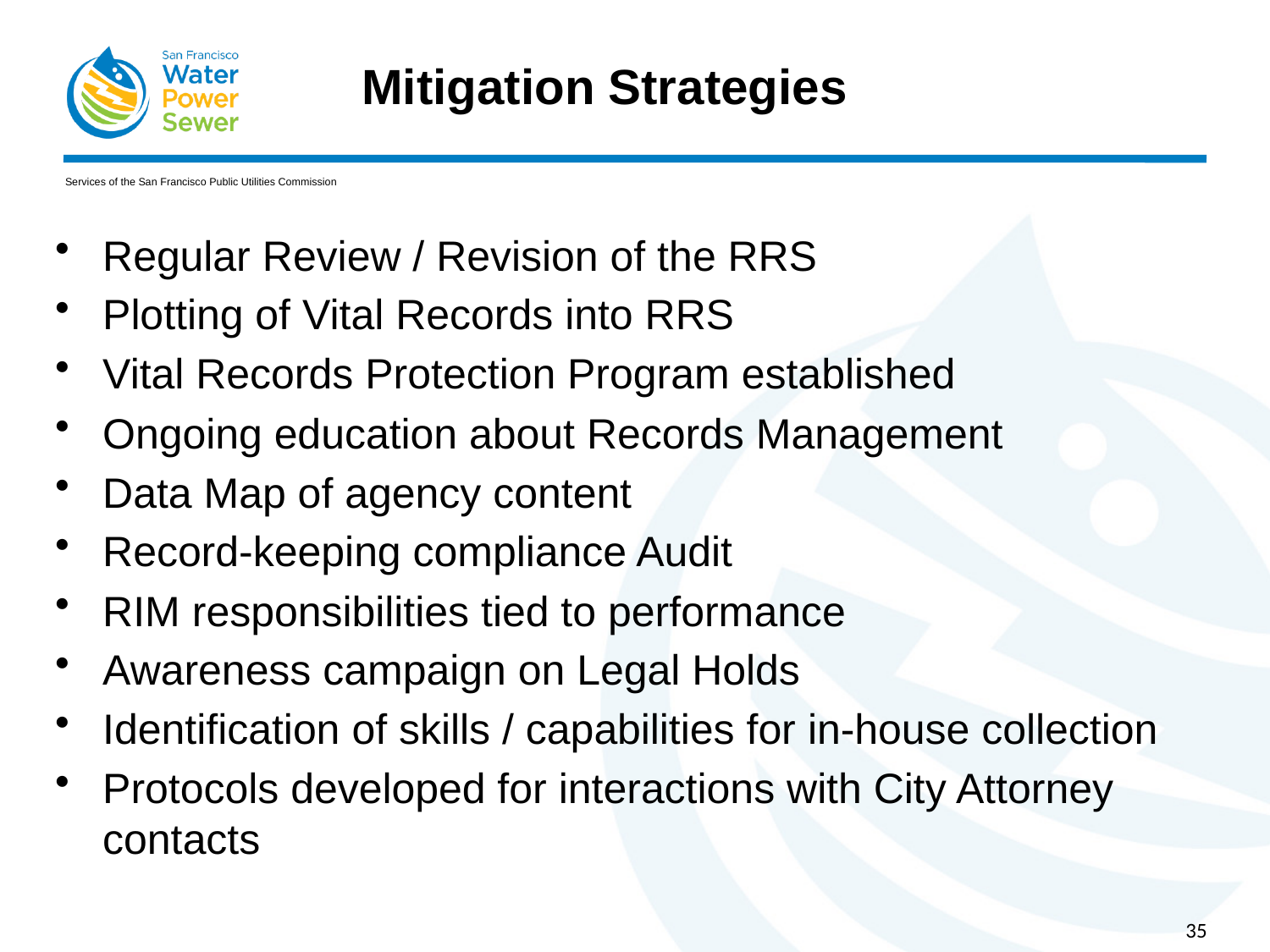

# Mitigation Strategies
Regular Review / Revision of the RRS
Plotting of Vital Records into RRS
Vital Records Protection Program established
Ongoing education about Records Management
Data Map of agency content
Record-keeping compliance Audit
RIM responsibilities tied to performance
Awareness campaign on Legal Holds
Identification of skills / capabilities for in-house collection
Protocols developed for interactions with City Attorney contacts

35